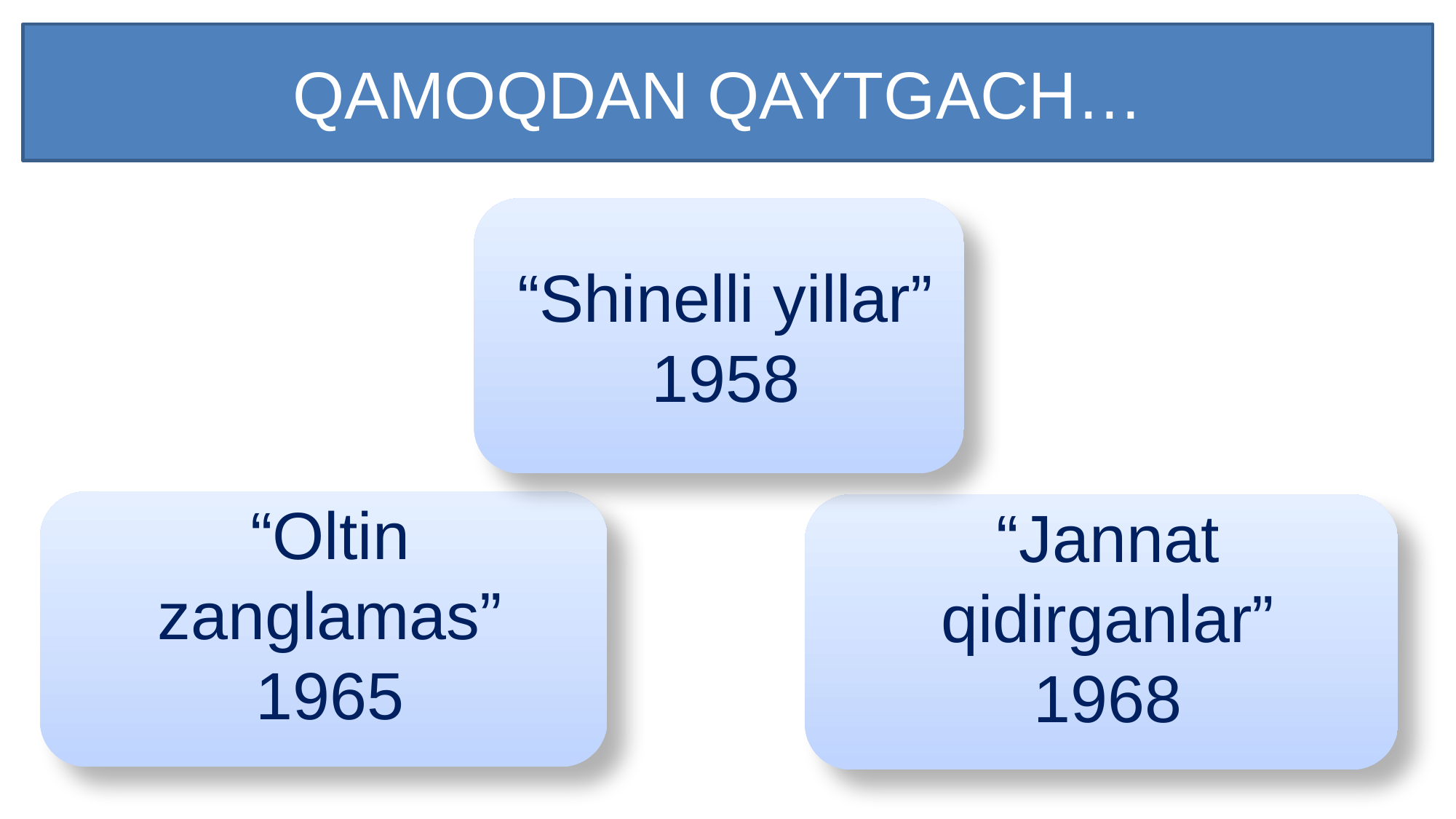

# QAMOQDAN QAYTGACH…

“Shinelli yillar”
1958
“Oltin zanglamas”
1965

“Jannat qidirganlar”
1968